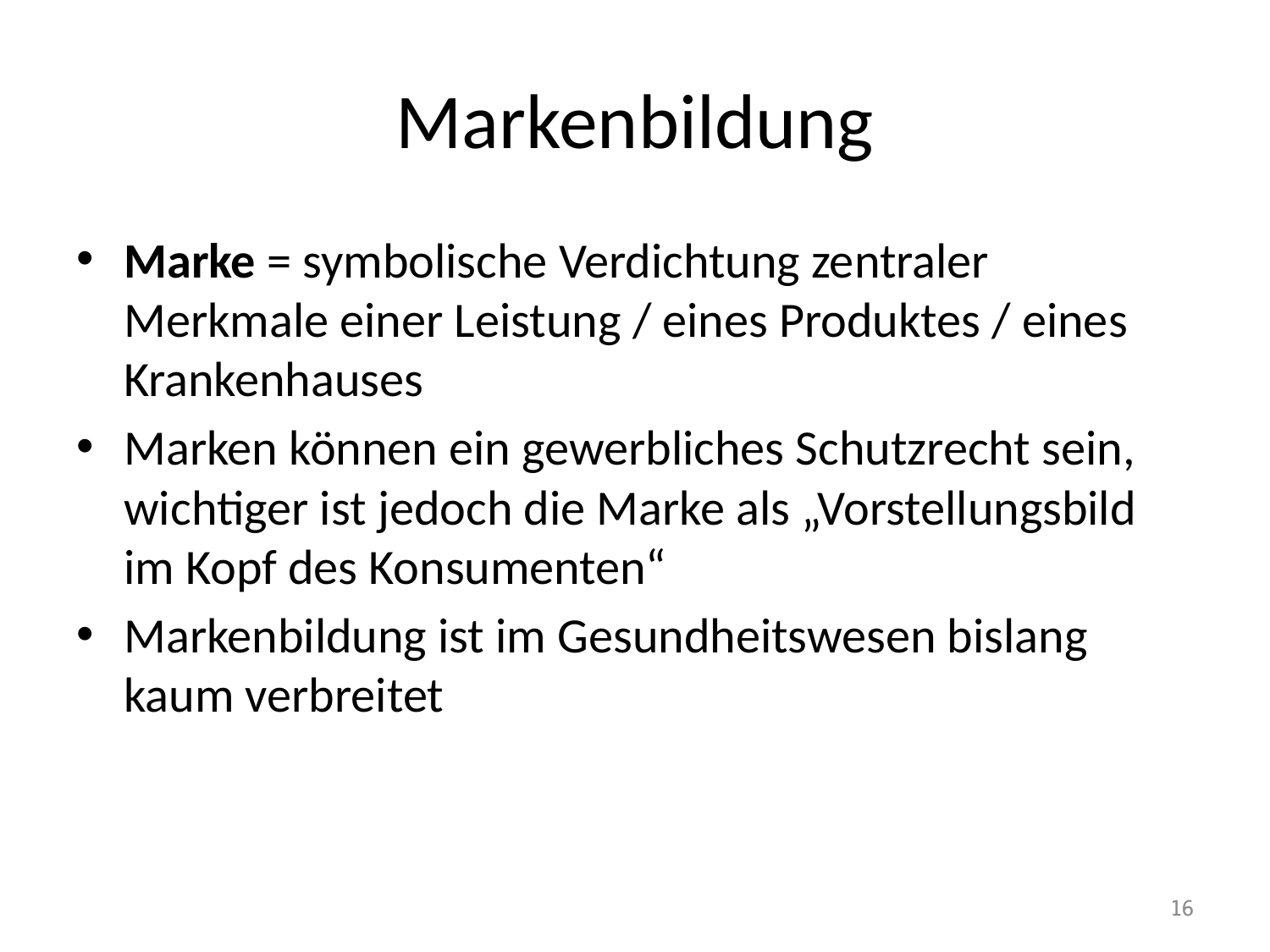

# Markenbildung
Marke = symbolische Verdichtung zentraler Merkmale einer Leistung / eines Produktes / eines Krankenhauses
Marken können ein gewerbliches Schutzrecht sein, wichtiger ist jedoch die Marke als „Vorstellungsbild im Kopf des Konsumenten“
Markenbildung ist im Gesundheitswesen bislang kaum verbreitet
16